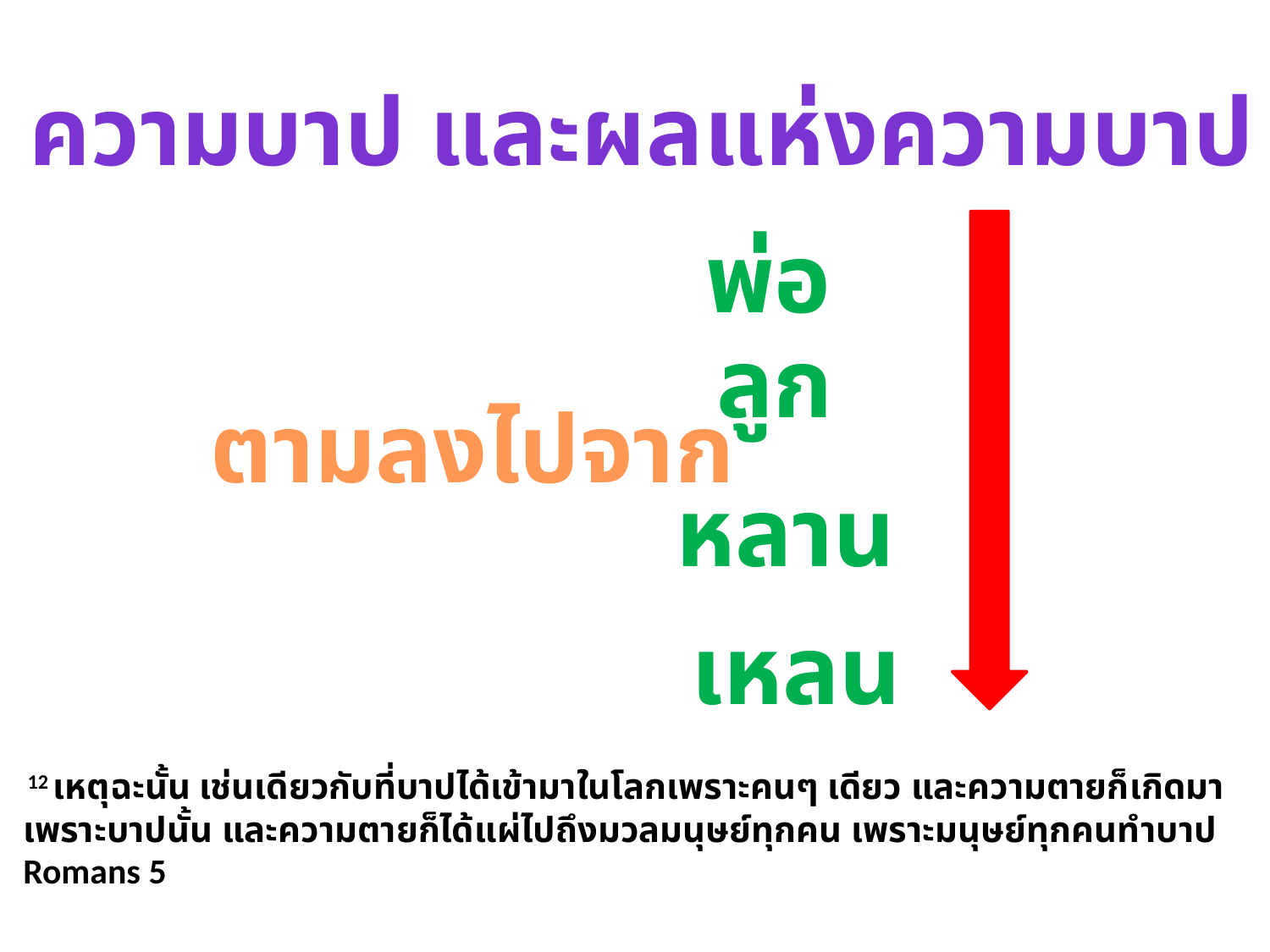

ความบาป และผลแห่งความบาป
พ่อ

ลูก
ตามลงไปจาก
หลาน
เหลน
 12 เหตุ​ฉะนั้น เช่น​เดียว​กับที่​บาป​ได้​เข้า​มา​ใน​โลก​เพราะ​คนๆ เดียว และ​ความ​ตาย​ก็​เกิด​มา​เพราะ​บาป​นั้น และ​ความ​ตาย​ก็​ได้​แผ่​ไป​ถึง​มวล​มนุษย์​ทุก​คน เพราะ​มนุษย์​ทุก​คน​ทำ​บาป Romans 5